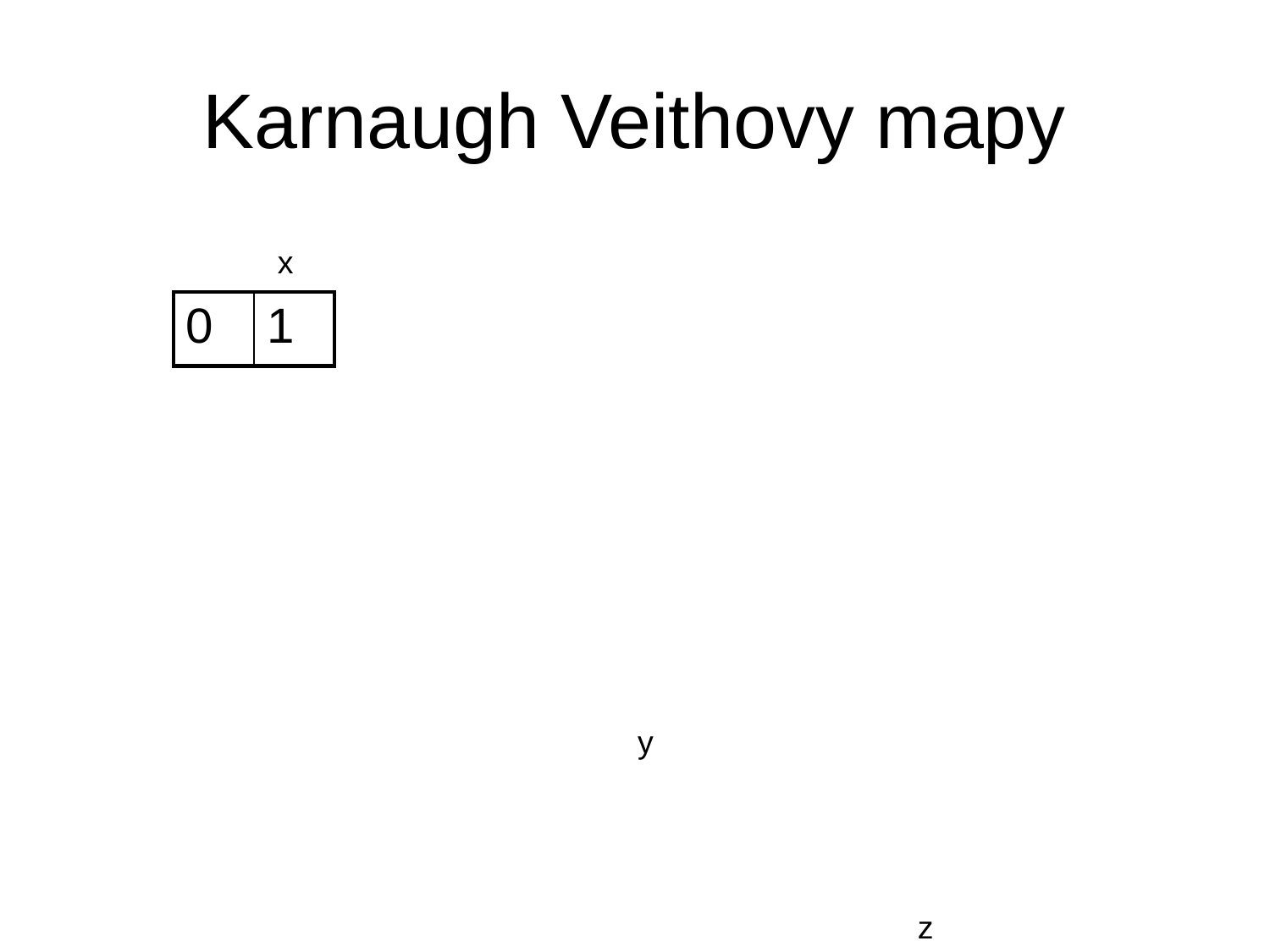

# Karnaugh Veithovy mapy

x
| 0 | 1 |
| --- | --- |

y
z